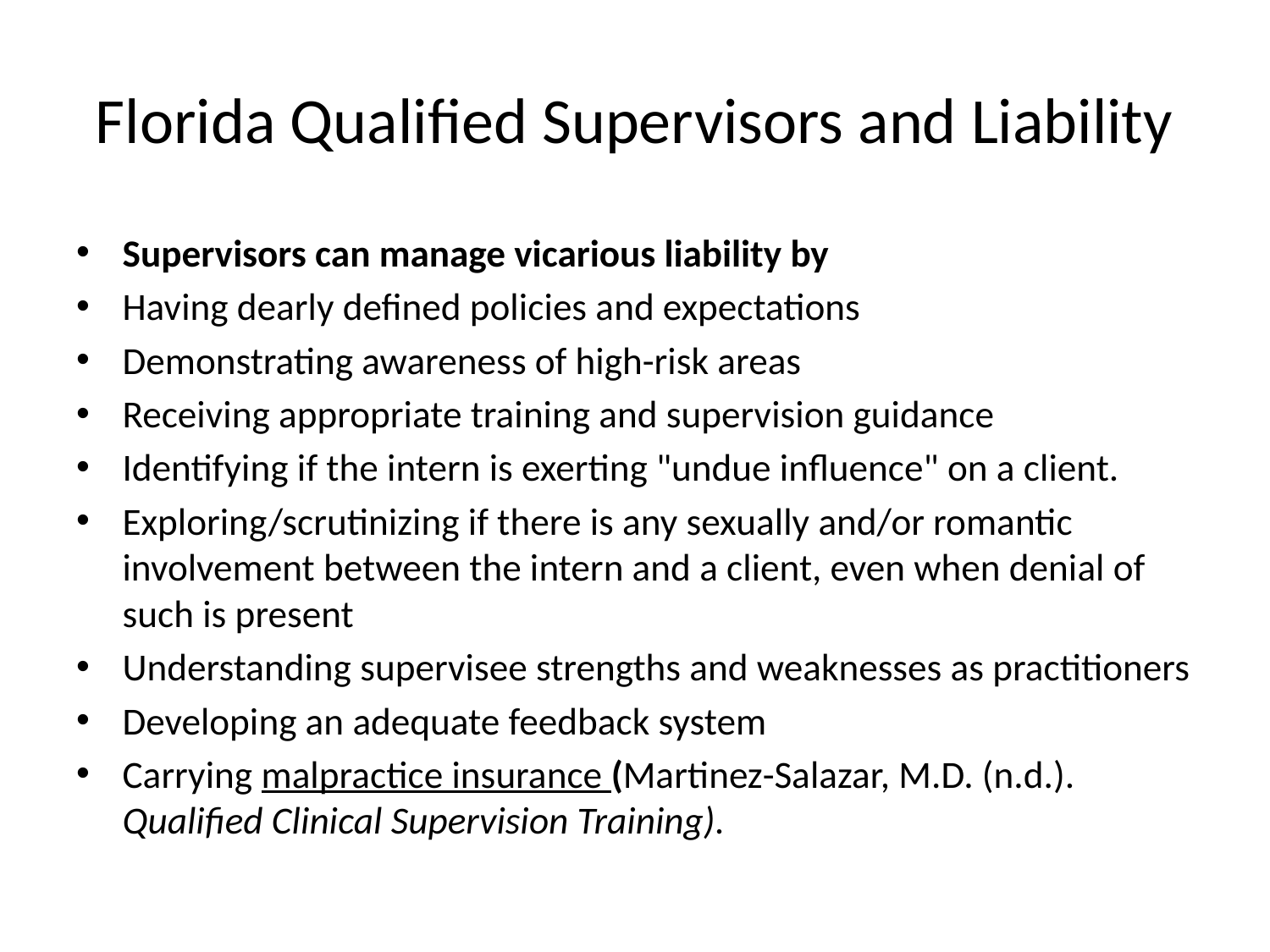

# Florida Qualified Supervisors and Liability
Supervisors can manage vicarious liability by
Having dearly defined policies and expectations
Demonstrating awareness of high-risk areas
Receiving appropriate training and supervision guidance
Identifying if the intern is exerting "undue influence" on a client.
Exploring/scrutinizing if there is any sexually and/or romantic involvement between the intern and a client, even when denial of such is present
Understanding supervisee strengths and weaknesses as practitioners
Developing an adequate feedback system
Carrying malpractice insurance (Martinez-Salazar, M.D. (n.d.). Qualified Clinical Supervision Training).